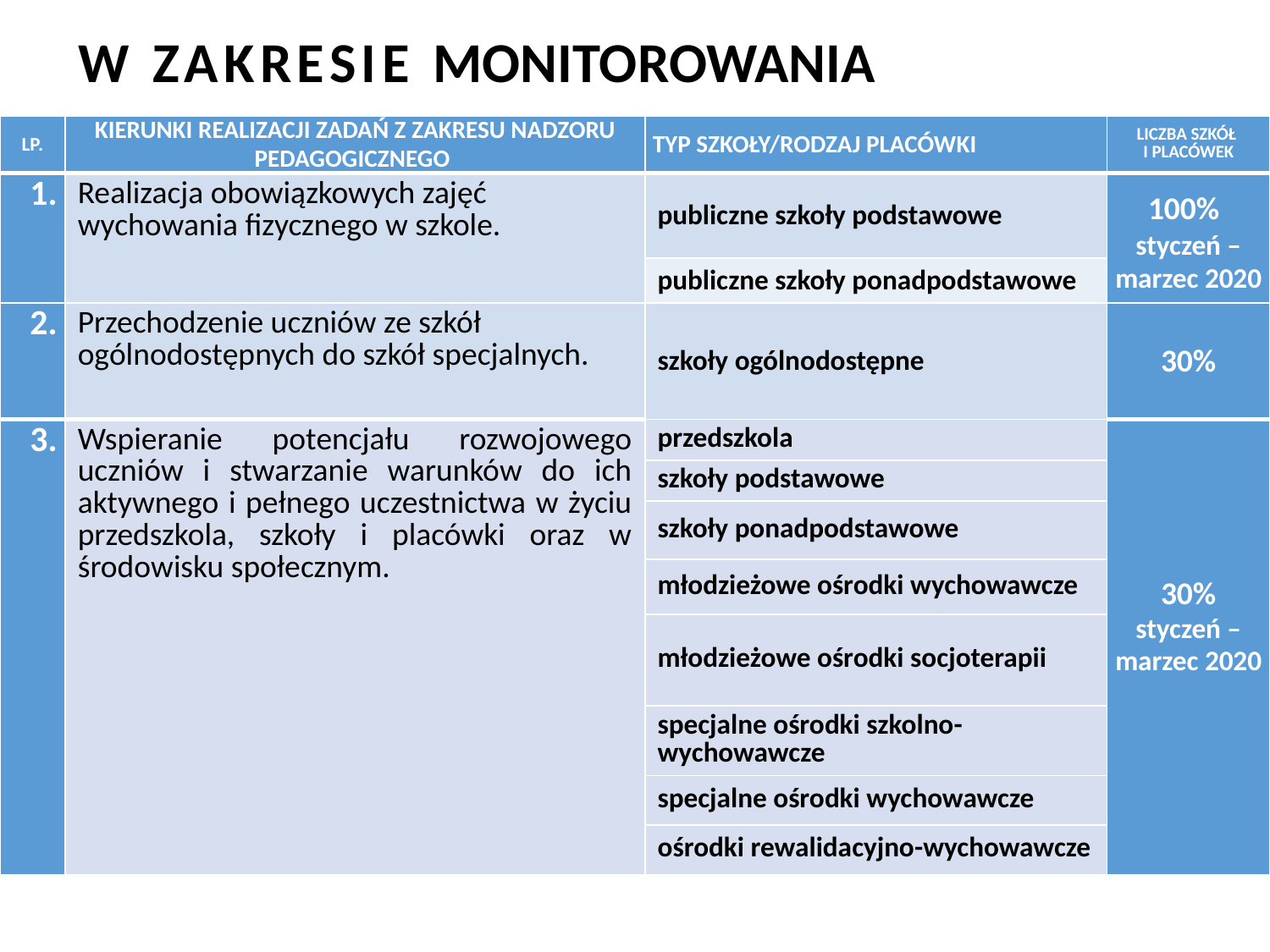

# W ZAKRESIE MONITOROWANIA
| LP. | KIERUNKI REALIZACJI ZADAŃ Z ZAKRESU NADZORU PEDAGOGICZNEGO | TYP SZKOŁY/RODZAJ PLACÓWKI | LICZBA SZKÓŁ I PLACÓWEK |
| --- | --- | --- | --- |
| 1. | Realizacja obowiązkowych zajęć wychowania fizycznego w szkole. | publiczne szkoły podstawowe | 100% styczeń – marzec 2020 |
|  |  | publiczne szkoły ponadpodstawowe |  |
| 2. | Przechodzenie uczniów ze szkół ogólnodostępnych do szkół specjalnych. | szkoły ogólnodostępne | 30% |
| 3. | Wspieranie potencjału rozwojowego uczniów i stwarzanie warunków do ich aktywnego i pełnego uczestnictwa w życiu przedszkola, szkoły i placówki oraz w środowisku społecznym. | przedszkola | 30% styczeń – marzec 2020 |
|  |  | szkoły podstawowe |  |
|  |  | szkoły ponadpodstawowe |  |
|  |  | młodzieżowe ośrodki wychowawcze |  |
|  |  | młodzieżowe ośrodki socjoterapii |  |
|  |  | specjalne ośrodki szkolno-wychowawcze |  |
|  |  | specjalne ośrodki wychowawcze |  |
|  |  | ośrodki rewalidacyjno-wychowawcze |  |